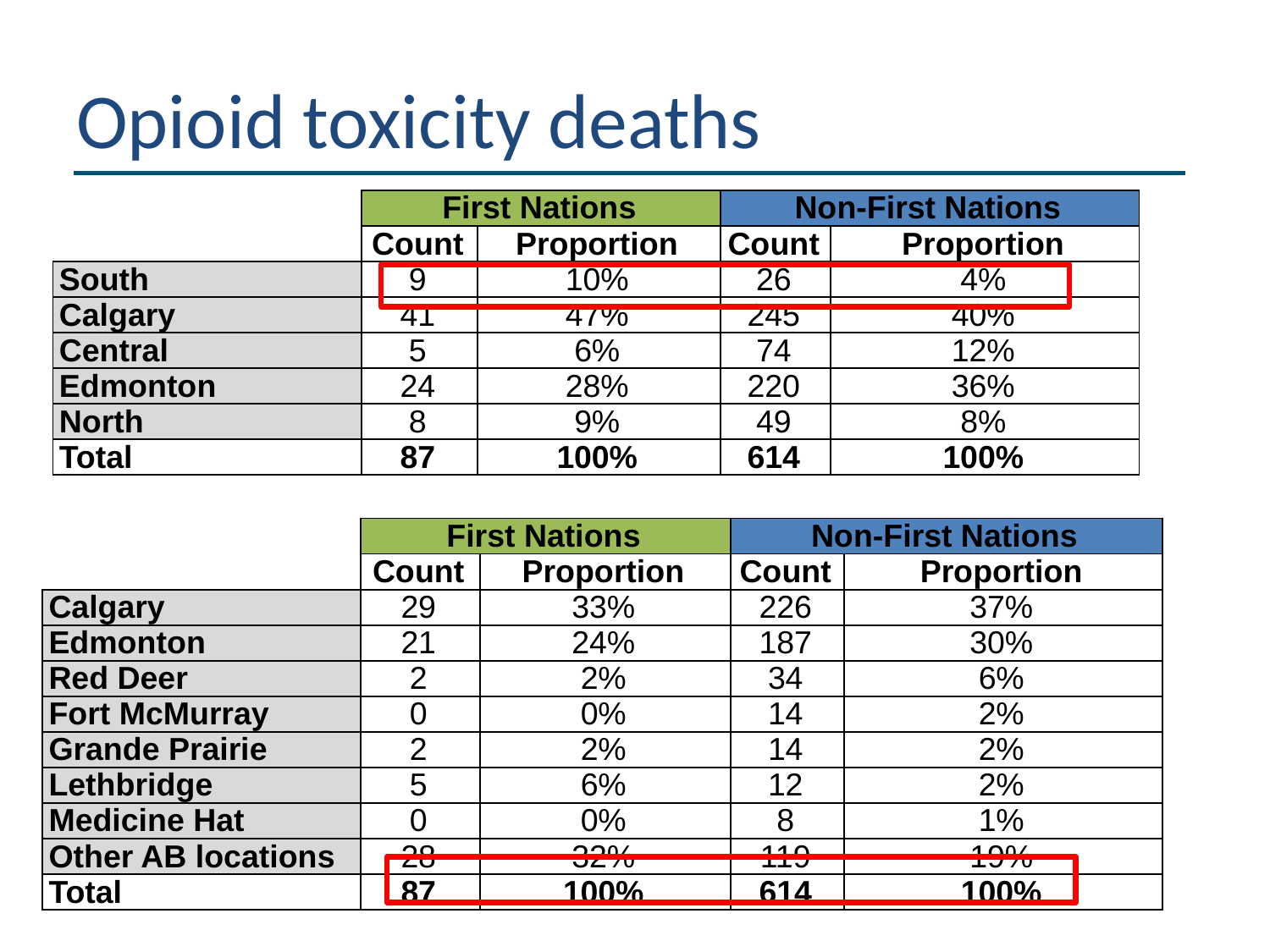

# Opioid toxicity deaths
|  | First Nations |  | Non-First Nations |  |
| --- | --- | --- | --- | --- |
|  | Count | Proportion | Count | Proportion |
| South | 9 | 10% | 26 | 4% |
| Calgary | 41 | 47% | 245 | 40% |
| Central | 5 | 6% | 74 | 12% |
| Edmonton | 24 | 28% | 220 | 36% |
| North | 8 | 9% | 49 | 8% |
| Total | 87 | 100% | 614 | 100% |

|  | First Nations |  | Non-First Nations |  |
| --- | --- | --- | --- | --- |
|  | Count | Proportion | Count | Proportion |
| Calgary | 29 | 33% | 226 | 37% |
| Edmonton | 21 | 24% | 187 | 30% |
| Red Deer | 2 | 2% | 34 | 6% |
| Fort McMurray | 0 | 0% | 14 | 2% |
| Grande Prairie | 2 | 2% | 14 | 2% |
| Lethbridge | 5 | 6% | 12 | 2% |
| Medicine Hat | 0 | 0% | 8 | 1% |
| Other AB locations | 28 | 32% | 119 | 19% |
| Total | 87 | 100% | 614 | 100% |